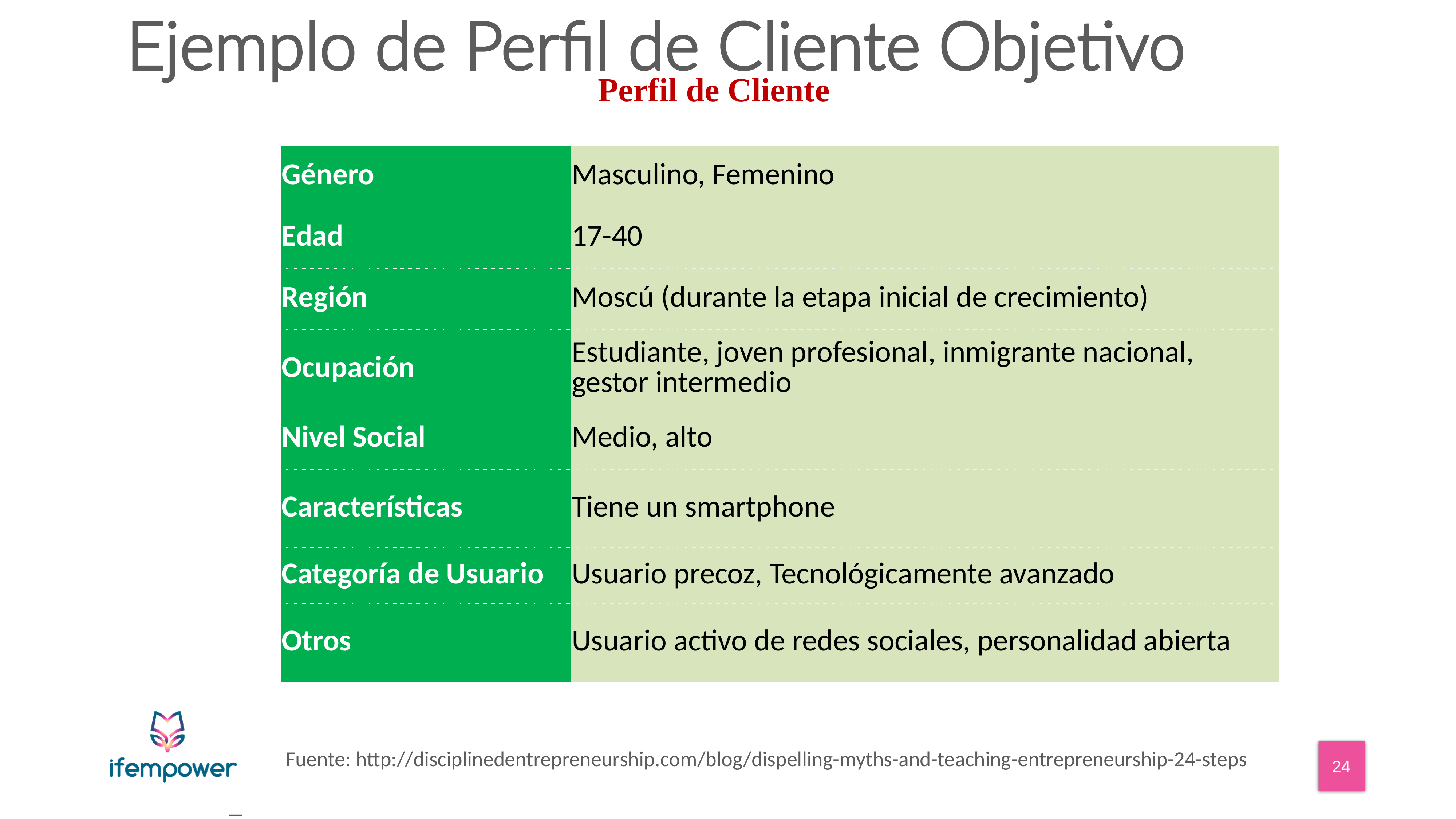

# Ejemplo de Perfil de Cliente Objetivo
Perfil de Cliente
| Género | Masculino, Femenino |
| --- | --- |
| Edad | 17-40 |
| Región | Moscú (durante la etapa inicial de crecimiento) |
| Ocupación | Estudiante, joven profesional, inmigrante nacional, gestor intermedio |
| Nivel Social | Medio, alto |
| Características | Tiene un smartphone |
| Categoría de Usuario | Usuario precoz, Tecnológicamente avanzado |
| Otros | Usuario activo de redes sociales, personalidad abierta |
Fuente: http://disciplinedentrepreneurship.com/blog/dispelling-myths-and-teaching-entrepreneurship-24-steps

_